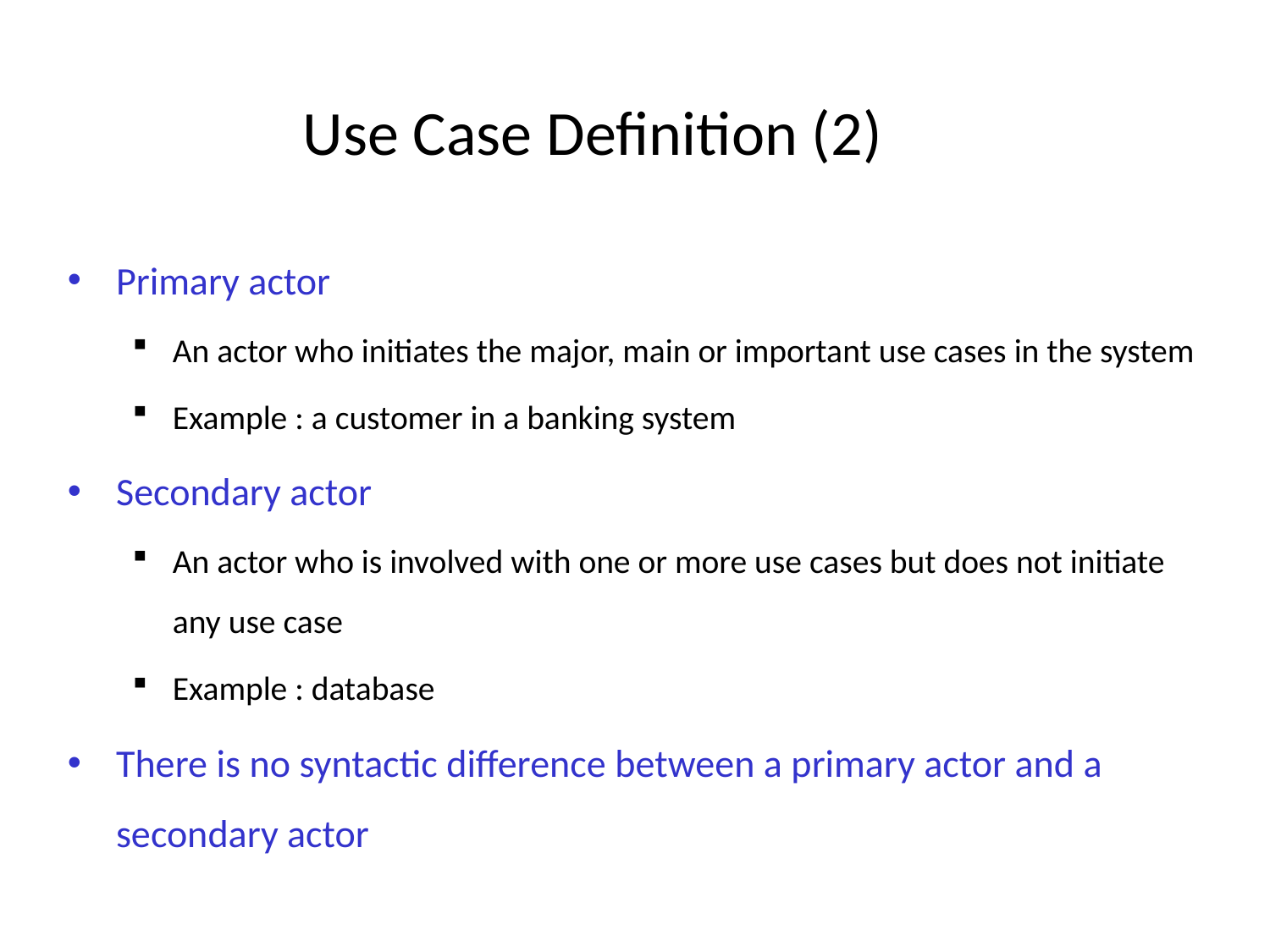

# Use Case Definition (2)
Primary actor
An actor who initiates the major, main or important use cases in the system
Example : a customer in a banking system
Secondary actor
An actor who is involved with one or more use cases but does not initiate any use case
Example : database
There is no syntactic difference between a primary actor and a secondary actor
IL/Best Practice Prg
ITTA-7
25